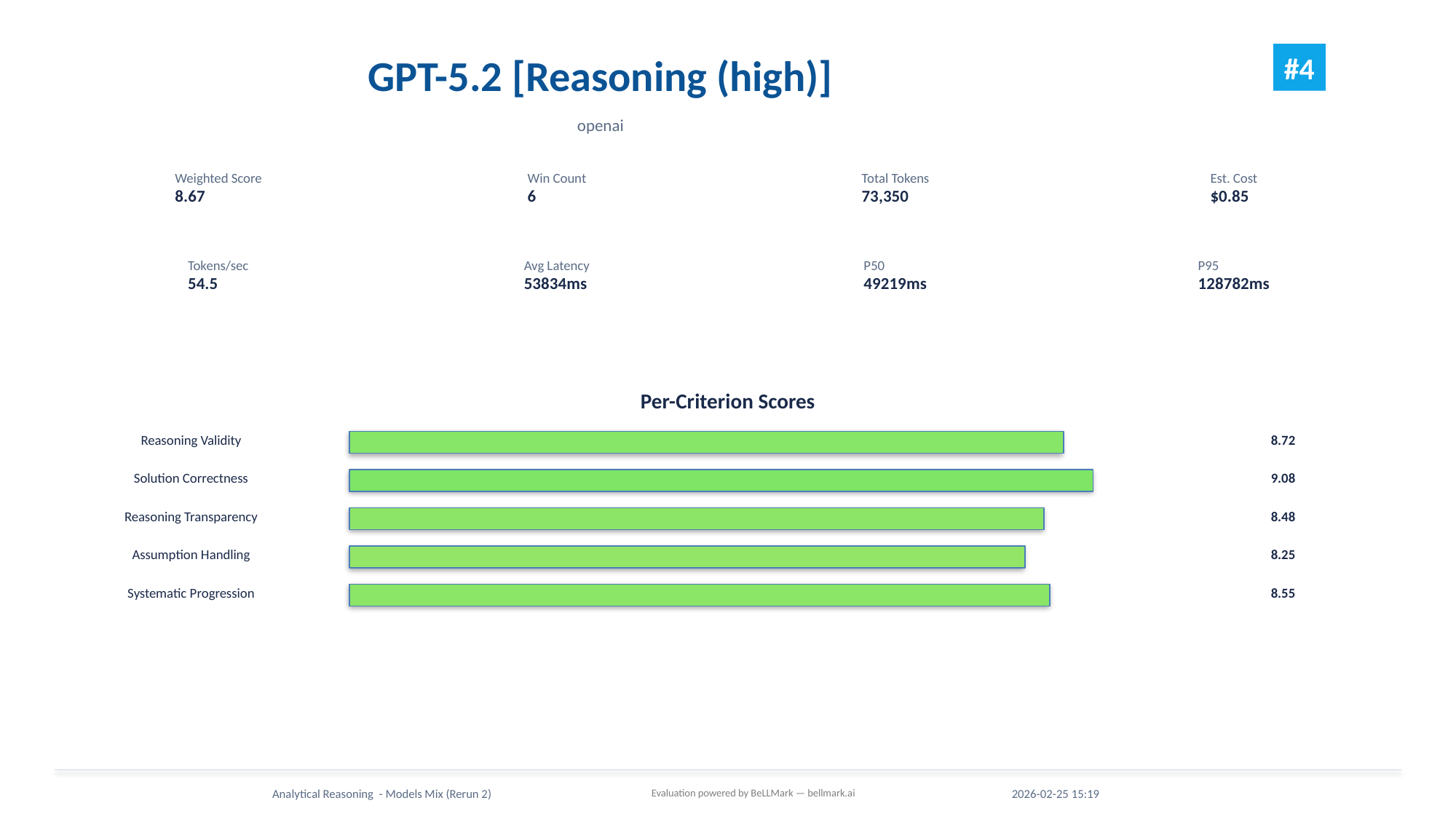

GPT-5.2 [Reasoning (high)]
#4
openai
Weighted Score
8.67
Win Count
6
Total Tokens
73,350
Est. Cost
$0.85
Tokens/sec
54.5
Avg Latency
53834ms
P50
49219ms
P95
128782ms
Per-Criterion Scores
Reasoning Validity
8.72

Solution Correctness
9.08

Reasoning Transparency
8.48

Assumption Handling
8.25

Systematic Progression
8.55

Analytical Reasoning  - Models Mix (Rerun 2)
Evaluation powered by BeLLMark — bellmark.ai
2026-02-25 15:19